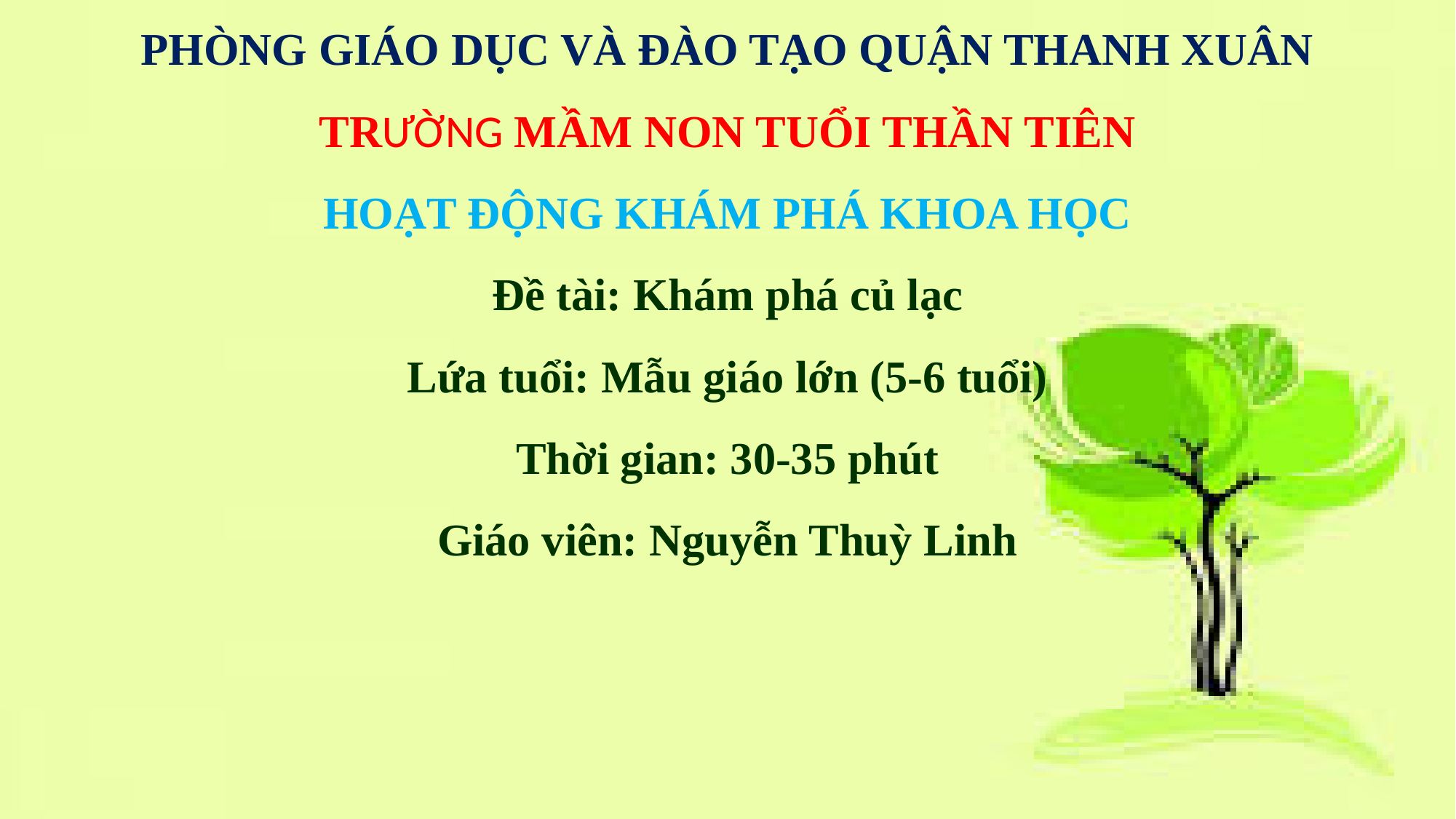

PHÒNG GIÁO DỤC VÀ ĐÀO TẠO QUẬN THANH XUÂN
TRƯỜNG MẦM NON TUỔI THẦN TIÊN
HOẠT ĐỘNG KHÁM PHÁ KHOA HỌC
Đề tài: Khám phá củ lạc
Lứa tuổi: Mẫu giáo lớn (5-6 tuổi)
Thời gian: 30-35 phút
Giáo viên: Nguyễn Thuỳ Linh